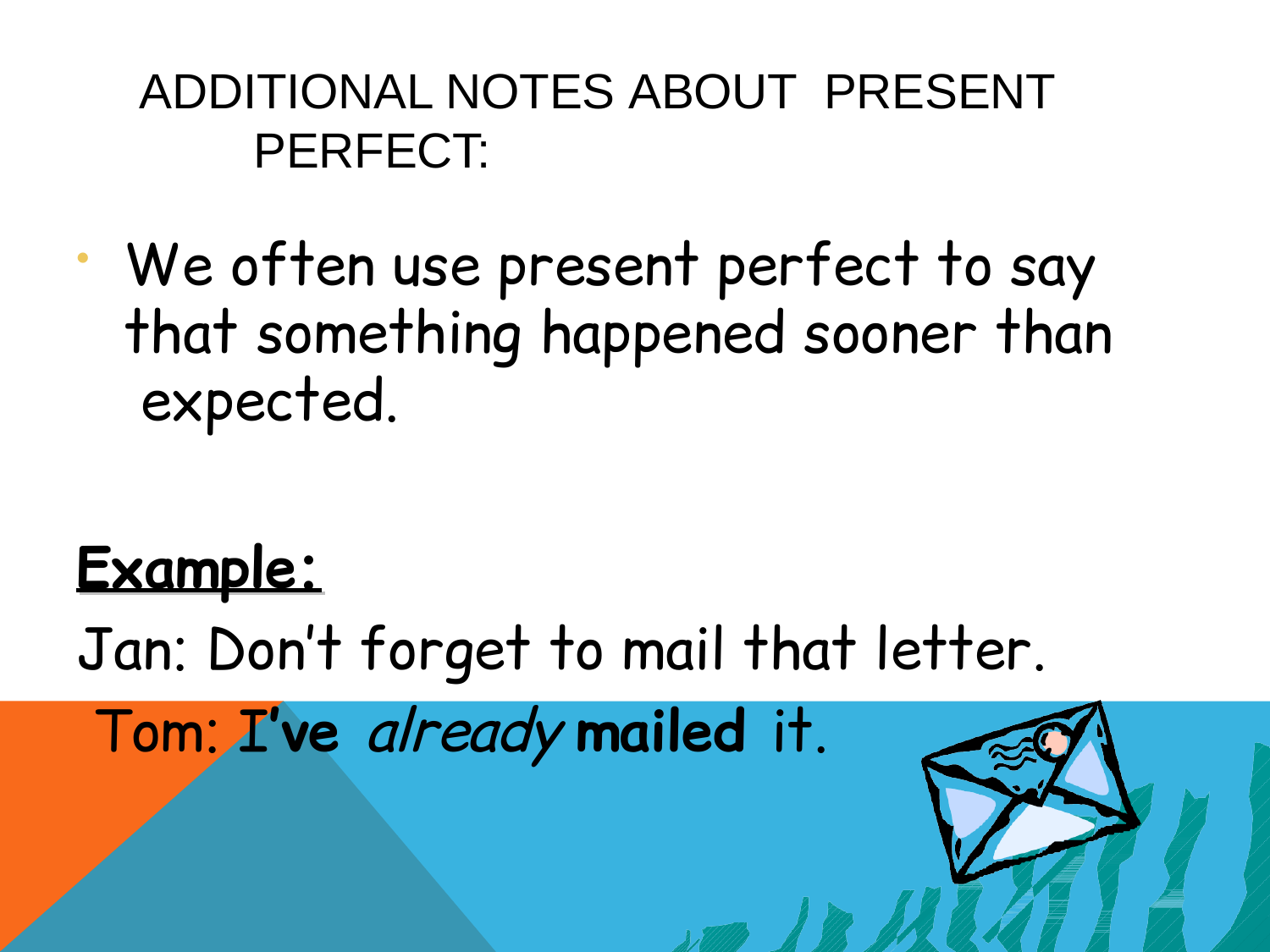

# Additional notes about  present perfect:
We often use present perfect to say  that something happened sooner than  expected.

Example:
Jan: Don’t forget to mail that letter.  Tom: I’ve already mailed it.